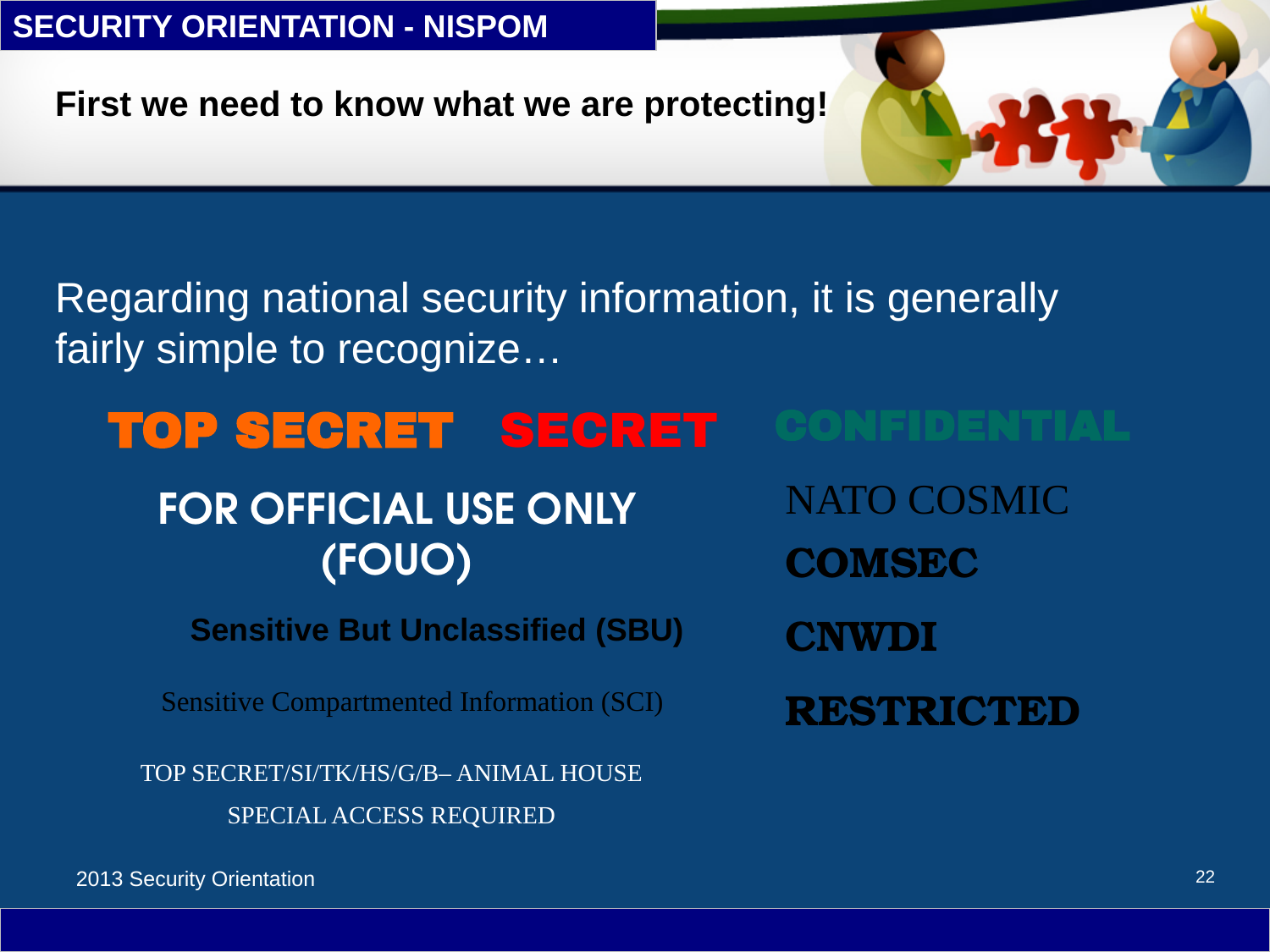

# First we need to know what we are protecting!
Regarding national security information, it is generally fairly simple to recognize…
TOP SECRET
SECRET
CONFIDENTIAL
NATO COSMIC
FOR OFFICIAL USE ONLY (FOUO)
COMSEC
Sensitive But Unclassified (SBU)
CNWDI
Sensitive Compartmented Information (SCI)
RESTRICTED
TOP SECRET/SI/TK/HS/G/B– ANIMAL HOUSE
SPECIAL ACCESS REQUIRED
22